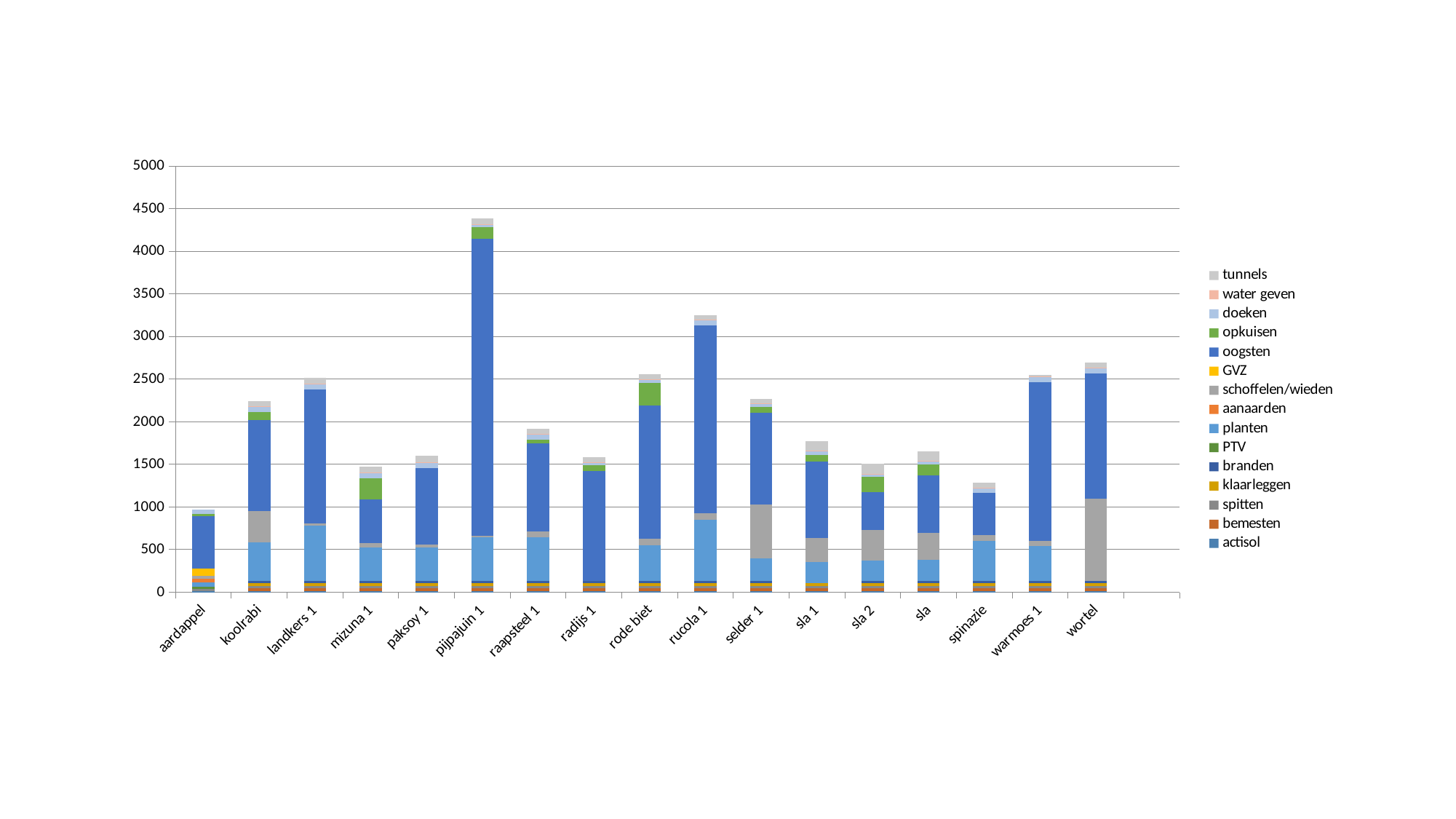

#

### Chart

| Category | actisol | bemesten | spitten | klaarleggen | branden | PTV | planten | aanaarden | schoffelen/wieden | GVZ | oogsten | opkuisen | doeken | water geven | tunnels |
|---|---|---|---|---|---|---|---|---|---|---|---|---|---|---|---|
| aardappel | 15.0 | 0.0 | 25.0 | 0.0 | 0.0 | 24.0 | 52.0 | 41.0 | 34.0 | 86.0 | 613.0 | 29.0 | 50.0 | 0.0 | 0.0 |
| koolrabi | 15.0 | 30.0 | 25.0 | 35.0 | 30.0 | 0.0 | 450.0 | 0.0 | 369.0 | 0.0 | 1069.0 | 93.0 | 60.0 | 5.0 | 60.0 |
| landkers 1 | 15.0 | 30.0 | 25.0 | 35.0 | 30.0 | 0.0 | 643.0 | 0.0 | 30.0 | 0.0 | 1571.0 | 0.0 | 60.0 | 12.0 | 68.0 |
| mizuna 1 | 15.0 | 30.0 | 25.0 | 35.0 | 30.0 | 0.0 | 387.0 | 0.0 | 54.0 | 0.0 | 517.0 | 246.0 | 60.0 | 6.0 | 66.0 |
| paksoy 1 | 15.0 | 30.0 | 25.0 | 35.0 | 30.0 | 0.0 | 393.0 | 0.0 | 31.0 | 0.0 | 895.0 | 0.0 | 60.0 | 12.0 | 72.0 |
| pijpajuin 1 | 15.0 | 30.0 | 25.0 | 35.0 | 30.0 | 0.0 | 514.0 | 0.0 | 11.0 | 0.0 | 3490.0 | 132.0 | 30.0 | 9.0 | 68.0 |
| raapsteel 1 | 15.0 | 30.0 | 25.0 | 35.0 | 30.0 | 0.0 | 508.0 | 0.0 | 69.0 | 0.0 | 1036.0 | 37.5 | 60.0 | 9.0 | 61.0 |
| radijs 1 | 15.0 | 30.0 | 25.0 | 35.0 | 30.0 | 0.0 | 0.0 | 0.0 | 0.0 | 0.0 | 1290.0 | 63.0 | 30.0 | 3.0 | 64.0 |
| rode biet | 15.0 | 30.0 | 25.0 | 35.0 | 30.0 | 0.0 | 419.0 | 0.0 | 73.0 | 0.0 | 1565.0 | 268.0 | 30.0 | 5.0 | 60.0 |
| rucola 1 | 15.0 | 30.0 | 25.0 | 35.0 | 30.0 | 0.0 | 713.0 | 0.0 | 80.0 | 0.0 | 2200.0 | 0.0 | 60.0 | 9.0 | 51.0 |
| selder 1 | 15.0 | 30.0 | 25.0 | 35.0 | 30.0 | 0.0 | 259.0 | 0.0 | 636.0 | 0.0 | 1079.0 | 69.0 | 30.0 | 5.0 | 60.0 |
| sla 1 | 15.0 | 30.0 | 25.0 | 35.0 | 0.0 | 0.0 | 250.0 | 0.0 | 278.0 | 0.0 | 903.0 | 77.0 | 45.0 | 6.0 | 109.0 |
| sla 2 | 15.0 | 30.0 | 25.0 | 35.0 | 30.0 | 0.0 | 233.0 | 0.0 | 360.0 | 0.0 | 443.0 | 182.0 | 30.0 | 6.0 | 120.0 |
| sla | 15.0 | 30.0 | 25.0 | 35.0 | 30.0 | 0.0 | 241.5 | 0.0 | 319.0 | 0.0 | 673.0 | 129.5 | 37.5 | 6.0 | 114.5 |
| spinazie | 15.0 | 30.0 | 25.0 | 35.0 | 30.0 | 0.0 | 465.0 | 0.0 | 72.0 | 0.0 | 490.0 | 0.0 | 60.0 | 6.0 | 56.0 |
| warmoes 1 | 15.0 | 30.0 | 25.0 | 35.0 | 30.0 | 0.0 | 410.0 | 0.0 | 60.0 | 0.0 | 1864.0 | 0.0 | 60.0 | 6.0 | 17.0 |
| wortel | 15.0 | 30.0 | 25.0 | 35.0 | 30.0 | 0.0 | 0.0 | 0.0 | 959.0 | 0.0 | 1475.0 | 0.0 | 60.0 | 6.0 | 60.0 |
|  | None | None | None | None | None | None | None | None | None | None | None | None | None | None | None |